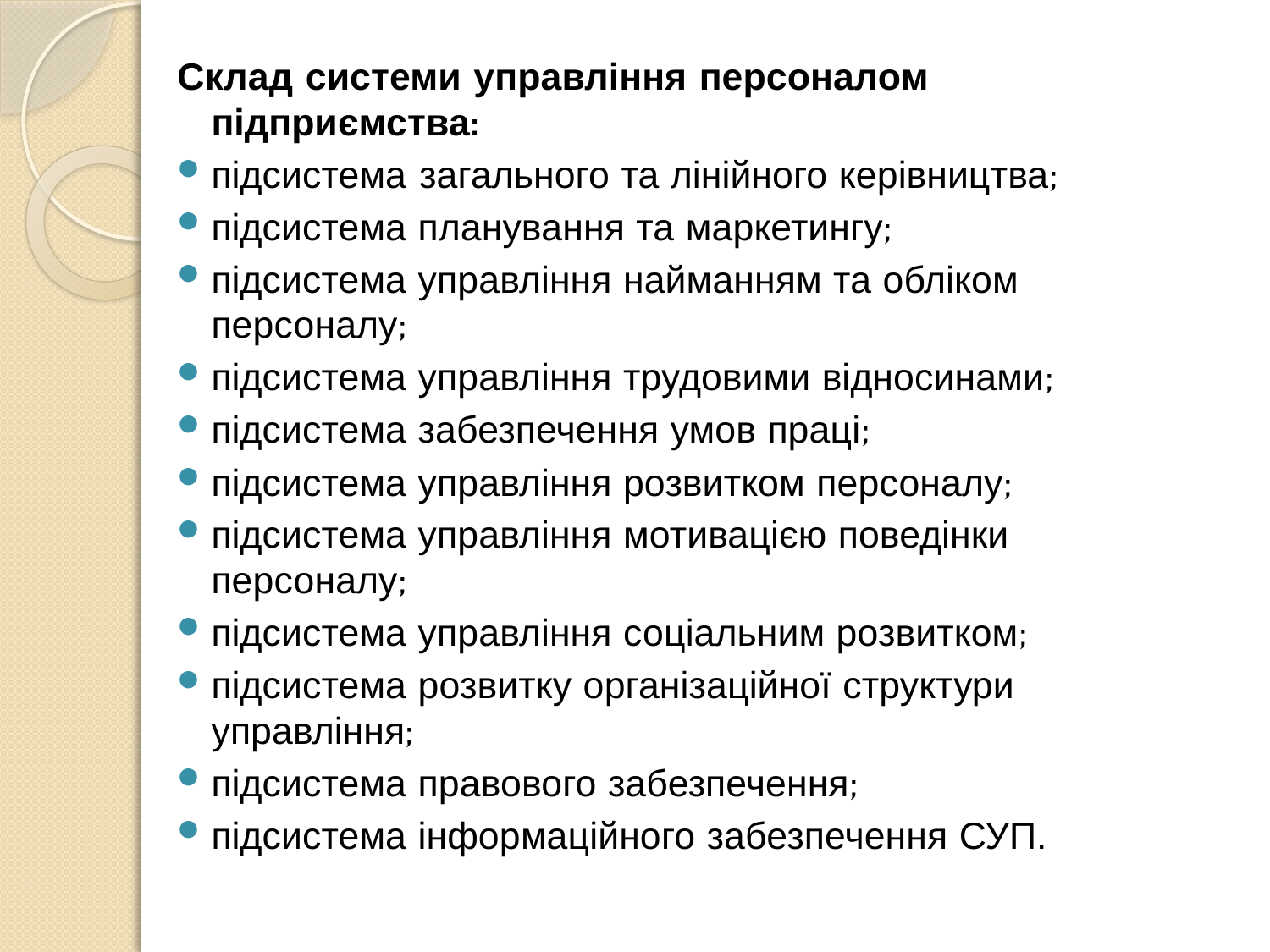

Склад системи управління персоналом підприємства:
підсистема загального та лінійного керівництва;
підсистема планування та маркетингу;
підсистема управління найманням та обліком персоналу;
підсистема управління трудовими відносинами;
підсистема забезпечення умов праці;
підсистема управління розвитком персоналу;
підсистема управління мотивацією поведінки персоналу;
підсистема управління соціальним розвитком;
підсистема розвитку організаційної структури управління;
підсистема правового забезпечення;
підсистема інформаційного забезпечення СУП.